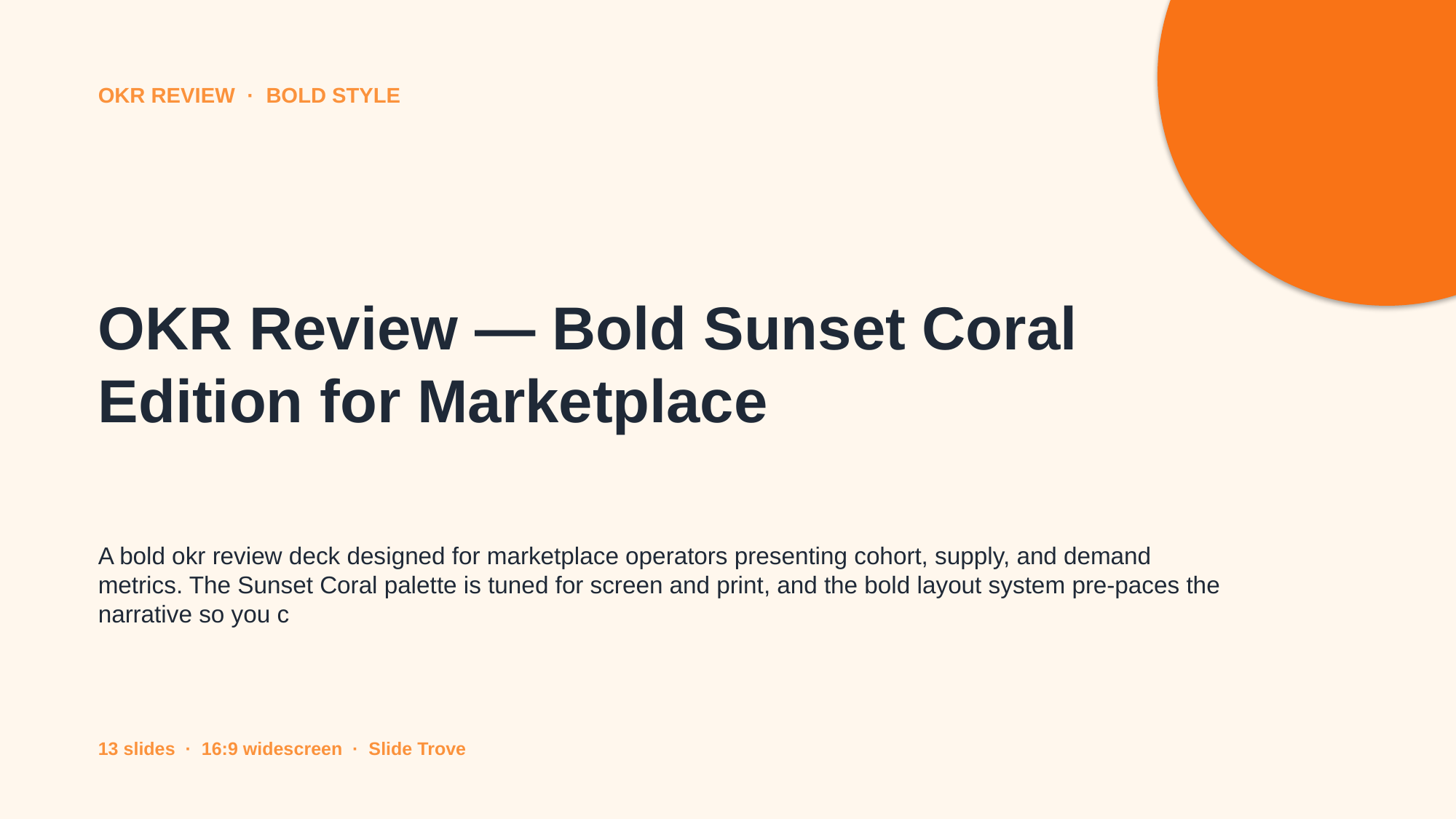

OKR REVIEW  ·  BOLD STYLE
OKR Review — Bold Sunset Coral Edition for Marketplace
A bold okr review deck designed for marketplace operators presenting cohort, supply, and demand metrics. The Sunset Coral palette is tuned for screen and print, and the bold layout system pre-paces the narrative so you c
13 slides  ·  16:9 widescreen  ·  Slide Trove